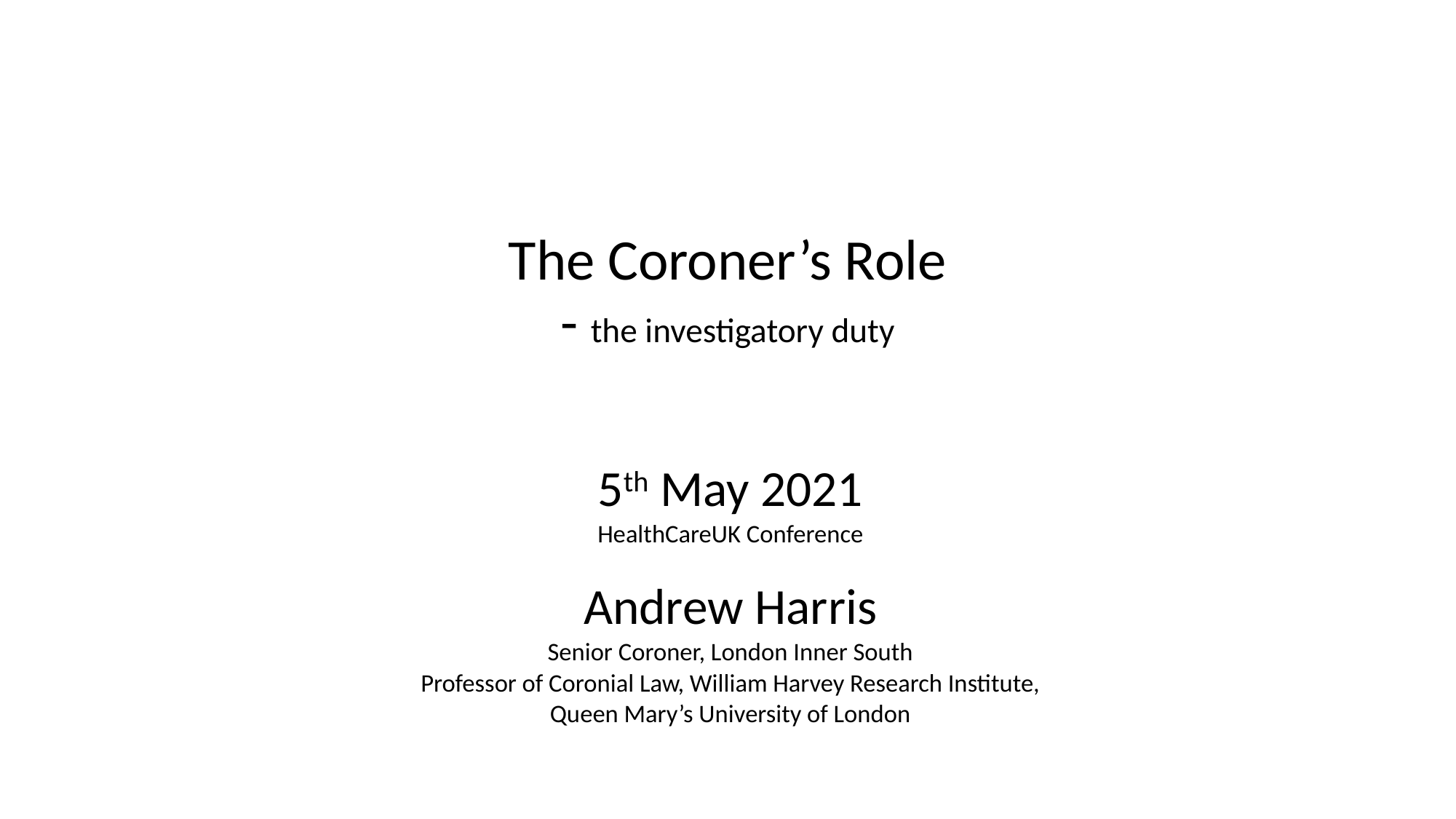

# The Coroner’s Role - the investigatory duty
5th May 2021
HealthCareUK Conference

Andrew Harris
Senior Coroner, London Inner South
Professor of Coronial Law, William Harvey Research Institute,
Queen Mary’s University of London